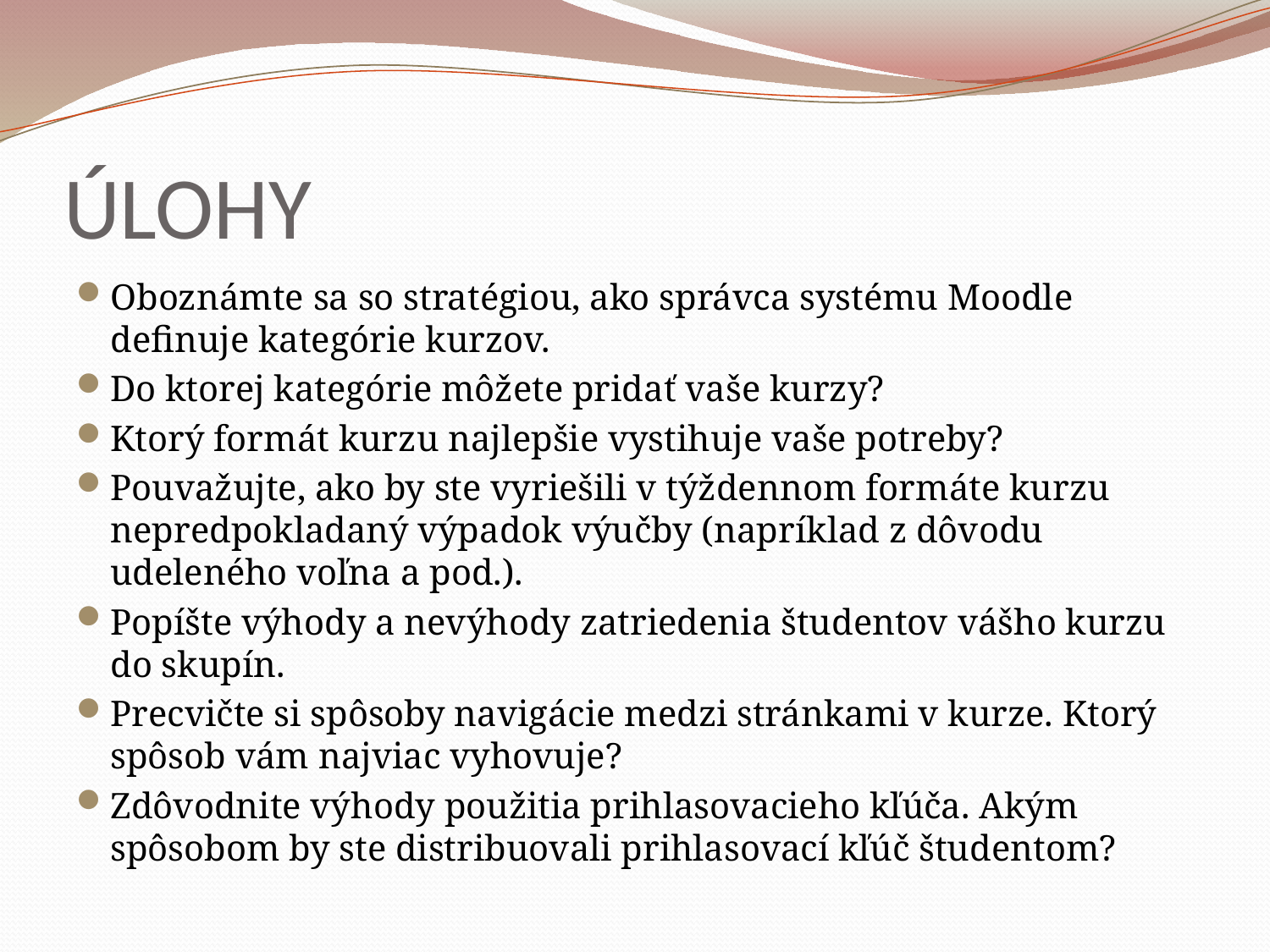

# ÚLOHY
Oboznámte sa so stratégiou, ako správca systému Moodle definuje kategórie kurzov.
Do ktorej kategórie môžete pridať vaše kurzy?
Ktorý formát kurzu najlepšie vystihuje vaše potreby?
Pouvažujte, ako by ste vyriešili v týždennom formáte kurzu nepredpokladaný výpadok výučby (napríklad z dôvodu udeleného voľna a pod.).
Popíšte výhody a nevýhody zatriedenia študentov vášho kurzu do skupín.
Precvičte si spôsoby navigácie medzi stránkami v kurze. Ktorý spôsob vám najviac vyhovuje?
Zdôvodnite výhody použitia prihlasovacieho kľúča. Akým spôsobom by ste distribuovali prihlasovací kľúč študentom?